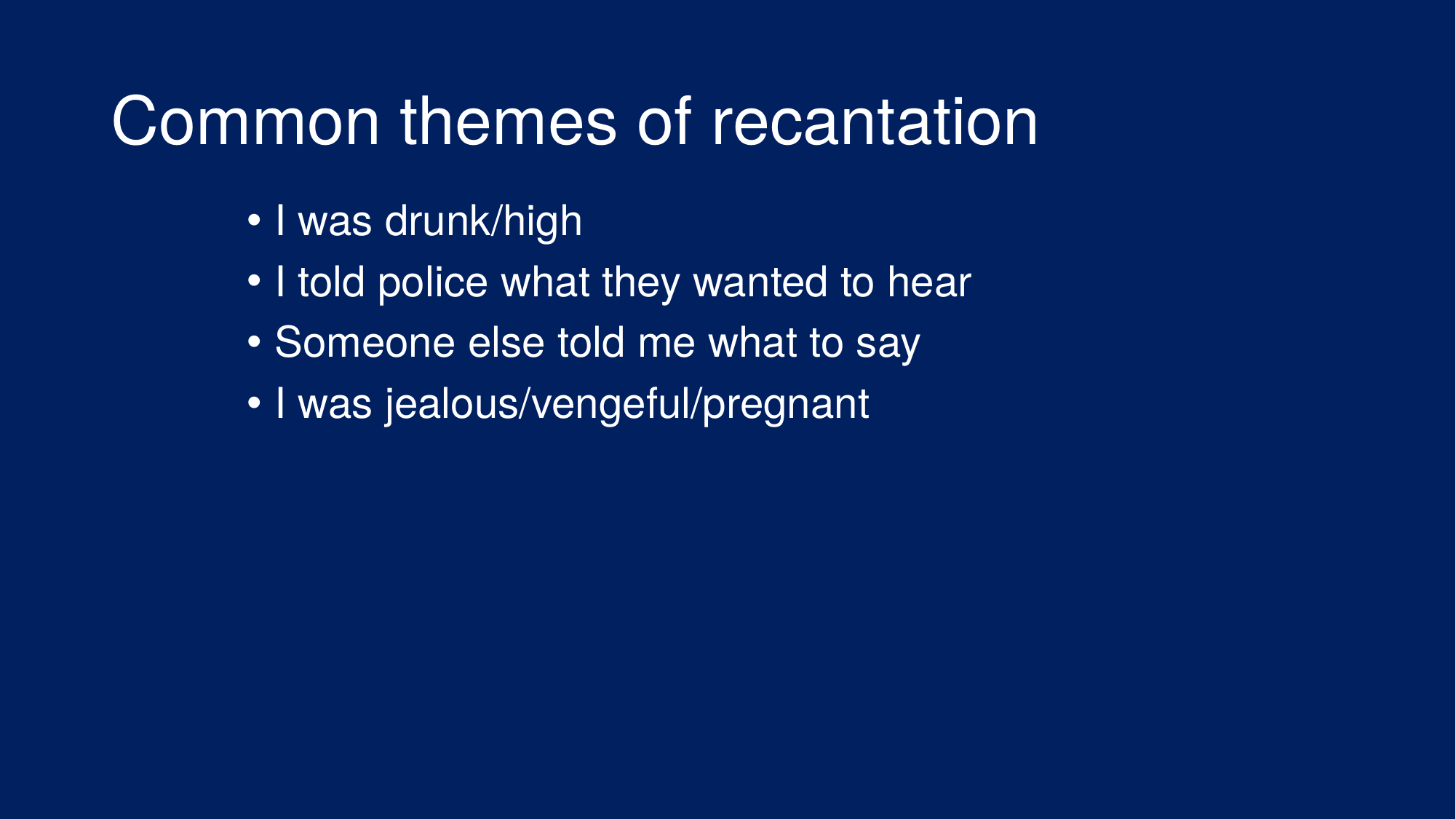

# Common themes of recantation
I was drunk/high
I told police what they wanted to hear
Someone else told me what to say
I was jealous/vengeful/pregnant